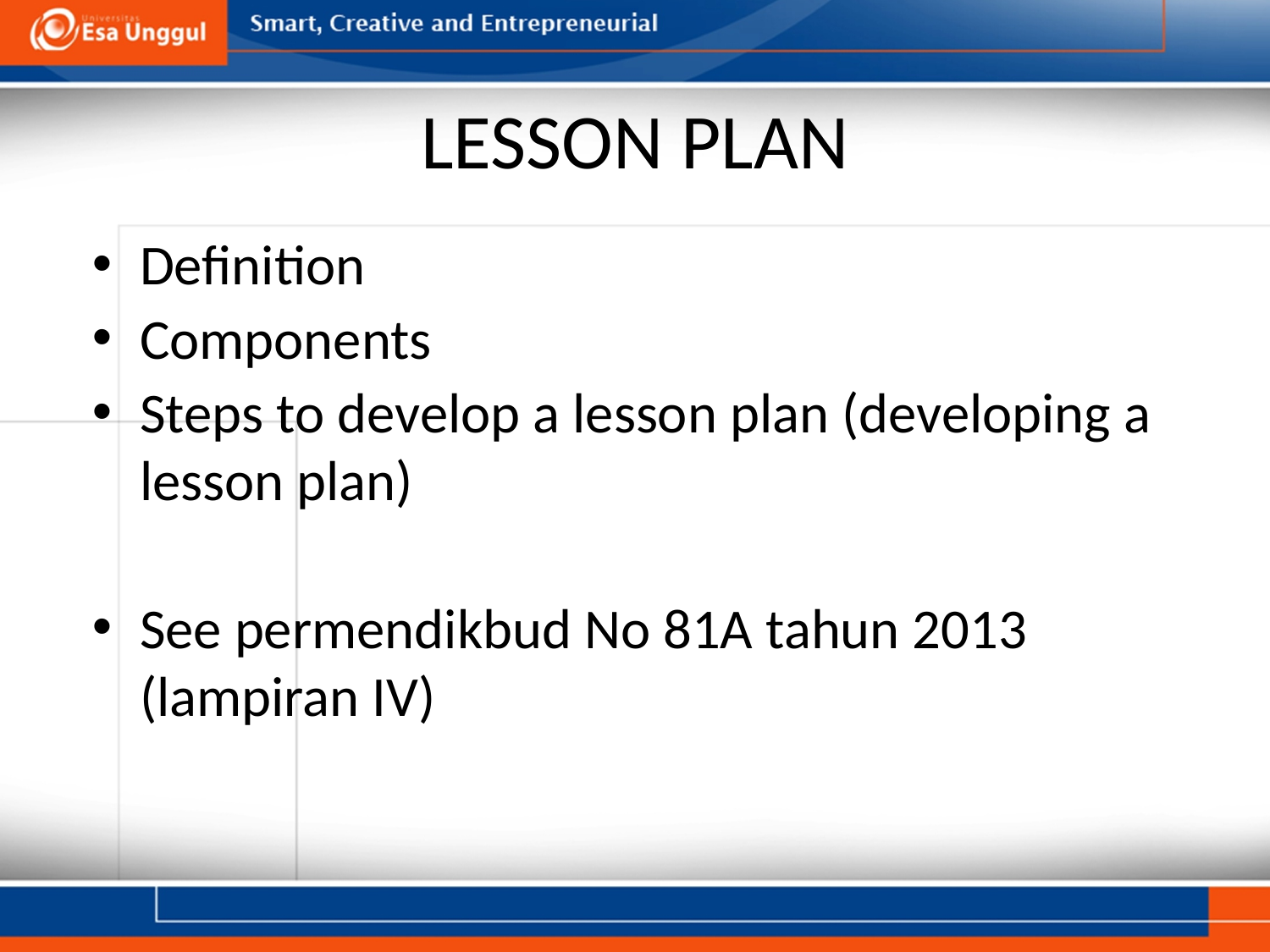

# LESSON PLAN
Definition
Components
Steps to develop a lesson plan (developing a lesson plan)

See permendikbud No 81A tahun 2013 (lampiran IV)